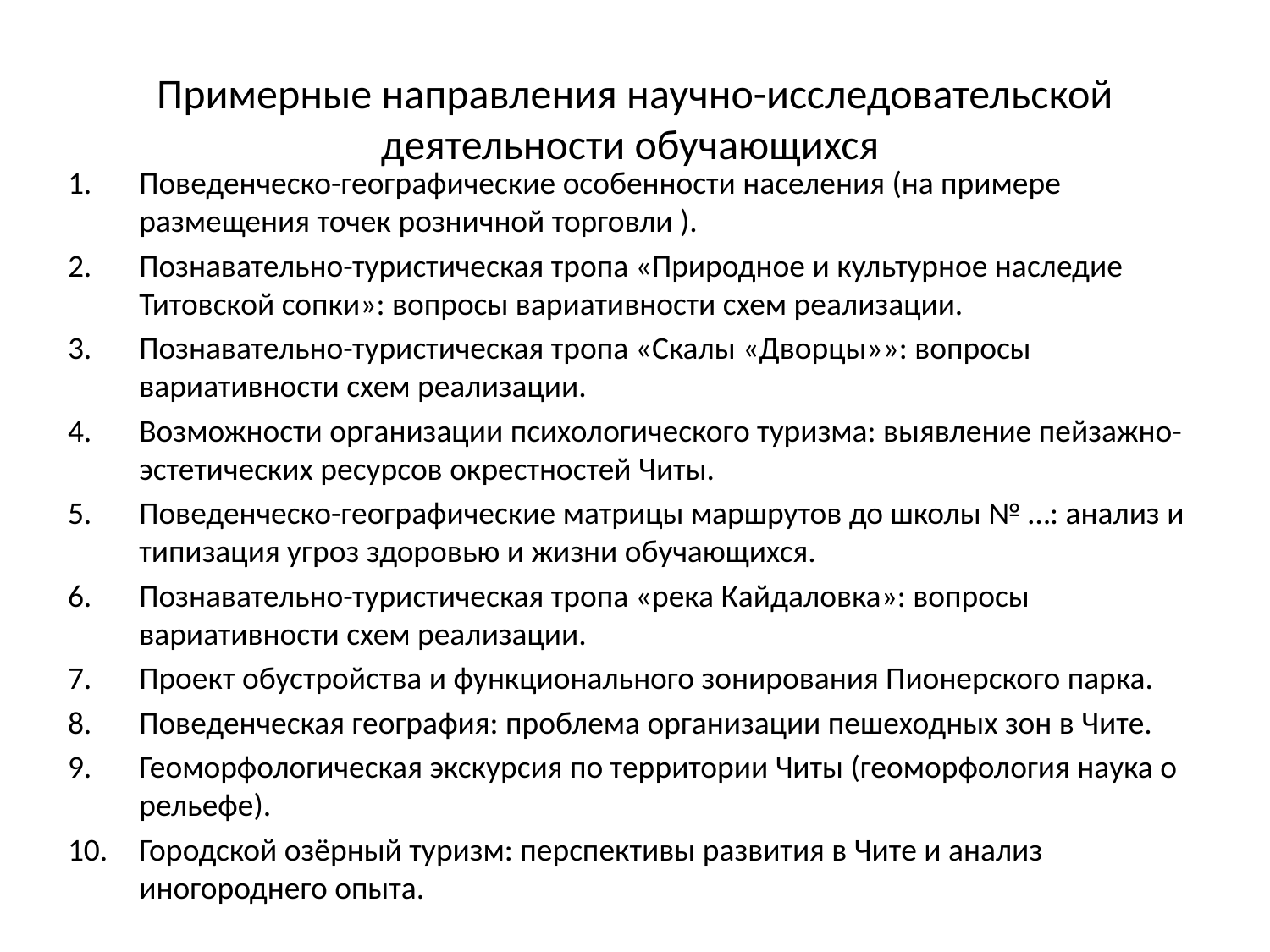

# Примерные направления научно-исследовательской деятельности обучающихся
Поведенческо-географические особенности населения (на примере размещения точек розничной торговли ).
Познавательно-туристическая тропа «Природное и культурное наследие Титовской сопки»: вопросы вариативности схем реализации.
Познавательно-туристическая тропа «Скалы «Дворцы»»: вопросы вариативности схем реализации.
Возможности организации психологического туризма: выявление пейзажно-эстетических ресурсов окрестностей Читы.
Поведенческо-географические матрицы маршрутов до школы № …: анализ и типизация угроз здоровью и жизни обучающихся.
Познавательно-туристическая тропа «река Кайдаловка»: вопросы вариативности схем реализации.
Проект обустройства и функционального зонирования Пионерского парка.
Поведенческая география: проблема организации пешеходных зон в Чите.
Геоморфологическая экскурсия по территории Читы (геоморфология наука о рельефе).
Городской озёрный туризм: перспективы развития в Чите и анализ иногороднего опыта.